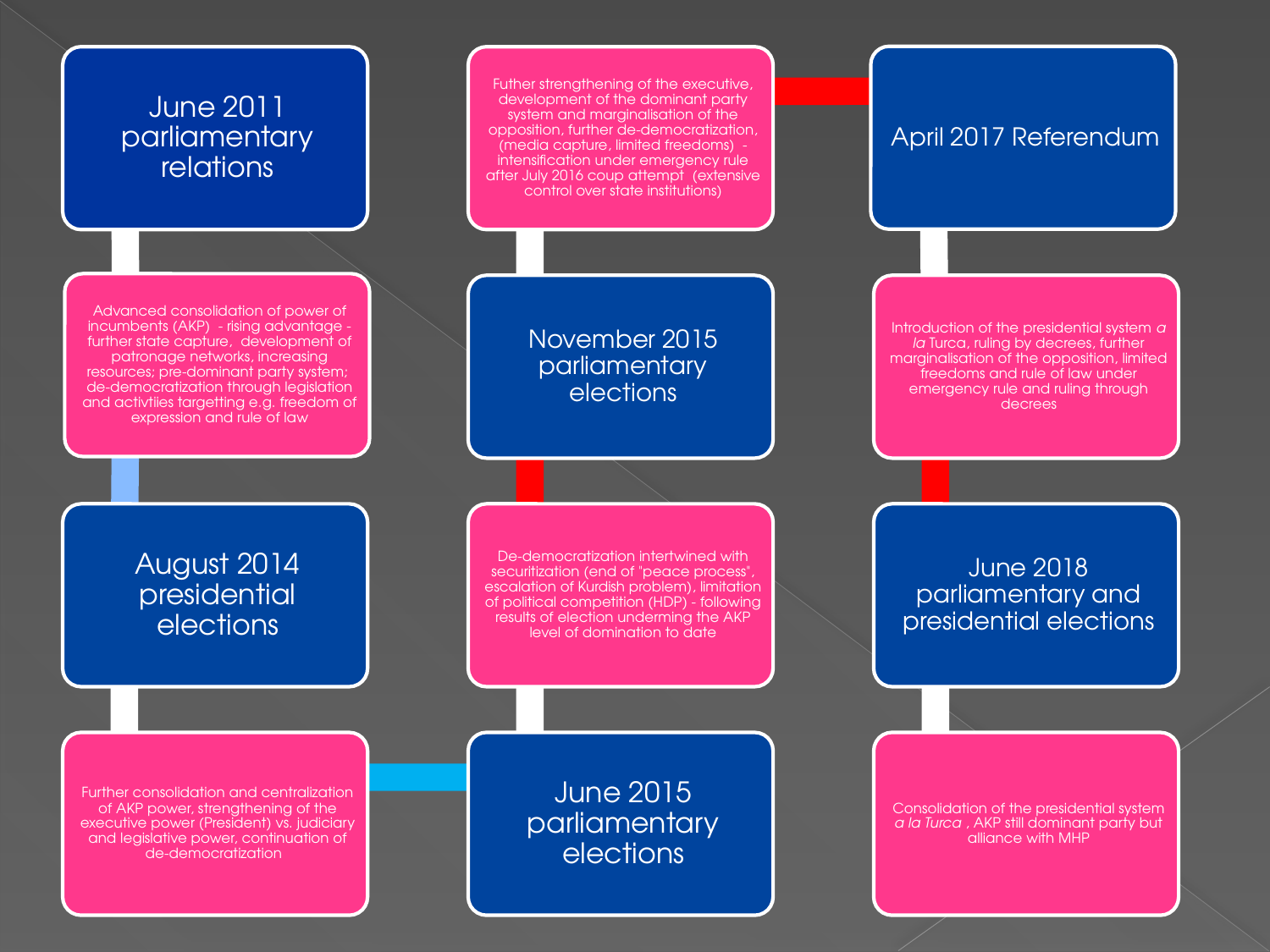

June 2011 parliamentary relations
Advanced consolidation of power of incumbents (AKP)  - rising advantage - further state capture,  development of patronage networks, increasing resources; pre-dominant party system;  de-democratization through legislation and activtiies targetting e.g. freedom of expression and rule of law
August 2014 presidential elections
Further consolidation and centralization of AKP power, strengthening of the executive power (President) vs. judiciary and legislative power, continuation of de-democratization
June 2015 parliamentary elections
De-democratization intertwined with securitization (end of "peace process", escalation of Kurdish problem), limitation of political competition (HDP) - following results of election underming the AKP level of domination to date
November 2015 parliamentary elections
Futher strengthening of the executive, development of the dominant party system and marginalisation of the opposition, further de-democratization, (media capture, limited freedoms)  -intensification under emergency rule after July 2016 coup attempt  (extensive control over state institutions)
April 2017 Referendum
Introduction of the presidential system a la Turca, ruling by decrees, further marginalisation of the opposition, limited freedoms and rule of law under emergency rule and ruling through decrees
June 2018 parliamentary and presidential elections
Consolidation of the presidential system a la Turca , AKP still dominant party but alliance with MHP